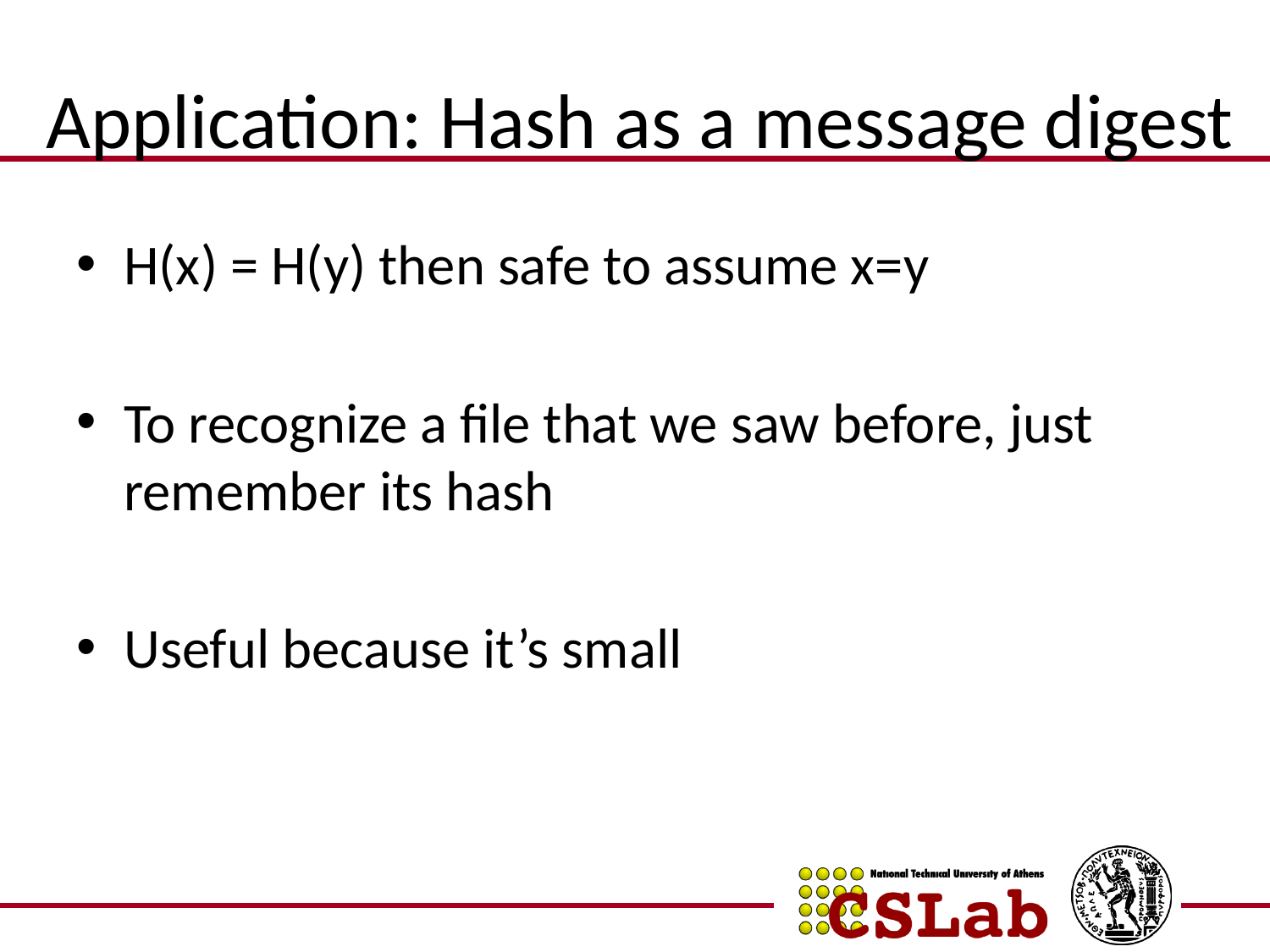

# Application: Hash as a message digest
H(x) = H(y) then safe to assume x=y

To recognize a file that we saw before, just remember its hash

Useful because it’s small